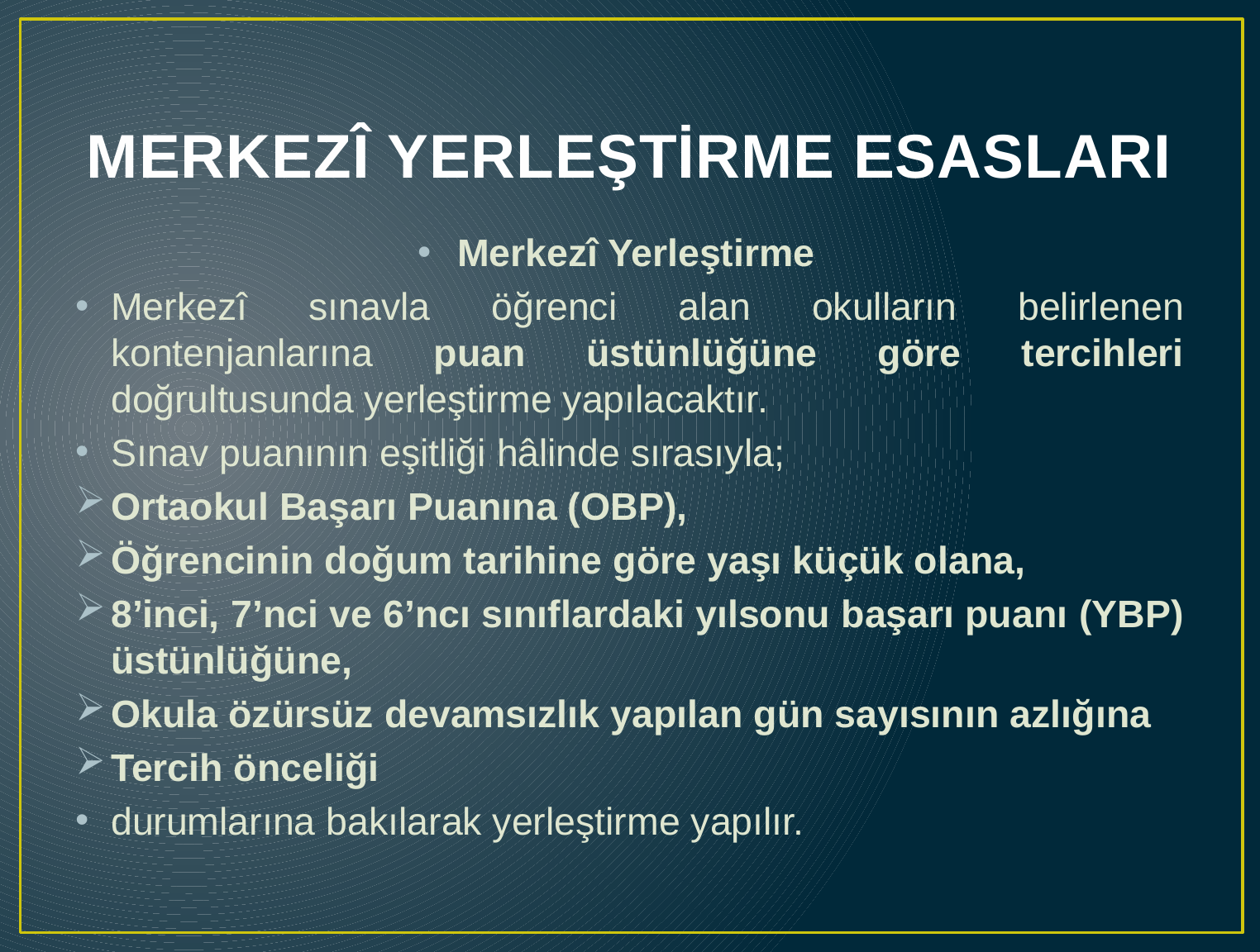

# MERKEZÎ YERLEŞTİRME ESASLARI
Merkezî Yerleştirme
Merkezî sınavla öğrenci alan okulların belirlenen kontenjanlarına puan üstünlüğüne göre tercihleri doğrultusunda yerleştirme yapılacaktır.
Sınav puanının eşitliği hâlinde sırasıyla;
Ortaokul Başarı Puanına (OBP),
Öğrencinin doğum tarihine göre yaşı küçük olana,
8’inci, 7’nci ve 6’ncı sınıflardaki yılsonu başarı puanı (YBP) üstünlüğüne,
Okula özürsüz devamsızlık yapılan gün sayısının azlığına
Tercih önceliği
durumlarına bakılarak yerleştirme yapılır.